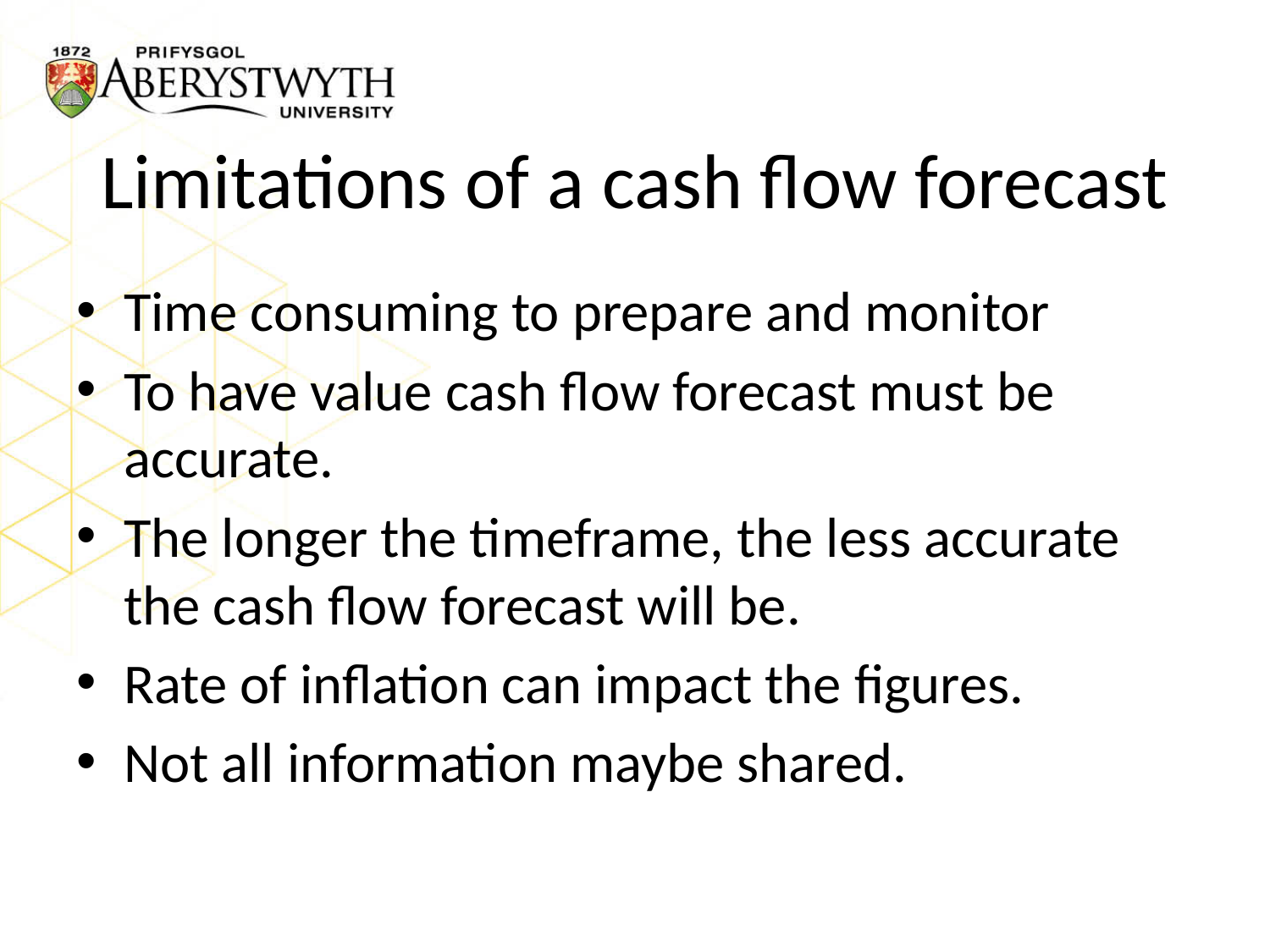

# Limitations of a cash flow forecast
Time consuming to prepare and monitor
To have value cash flow forecast must be accurate.
The longer the timeframe, the less accurate the cash flow forecast will be.
Rate of inflation can impact the figures.
Not all information maybe shared.